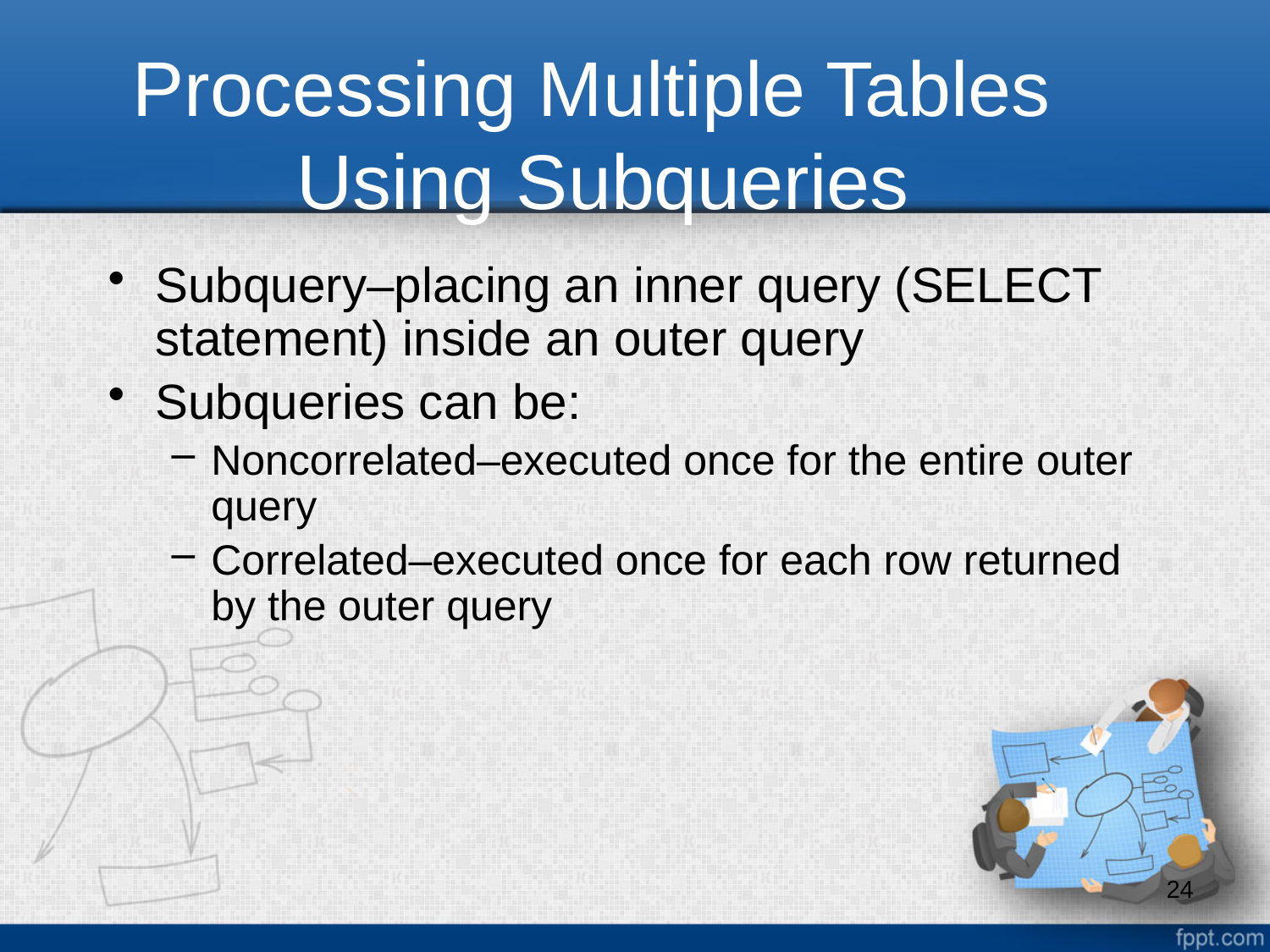

# Processing Multiple Tables Using Subqueries
Subquery–placing an inner query (SELECT statement) inside an outer query
Subqueries can be:
Noncorrelated–executed once for the entire outer query
Correlated–executed once for each row returned by the outer query

24